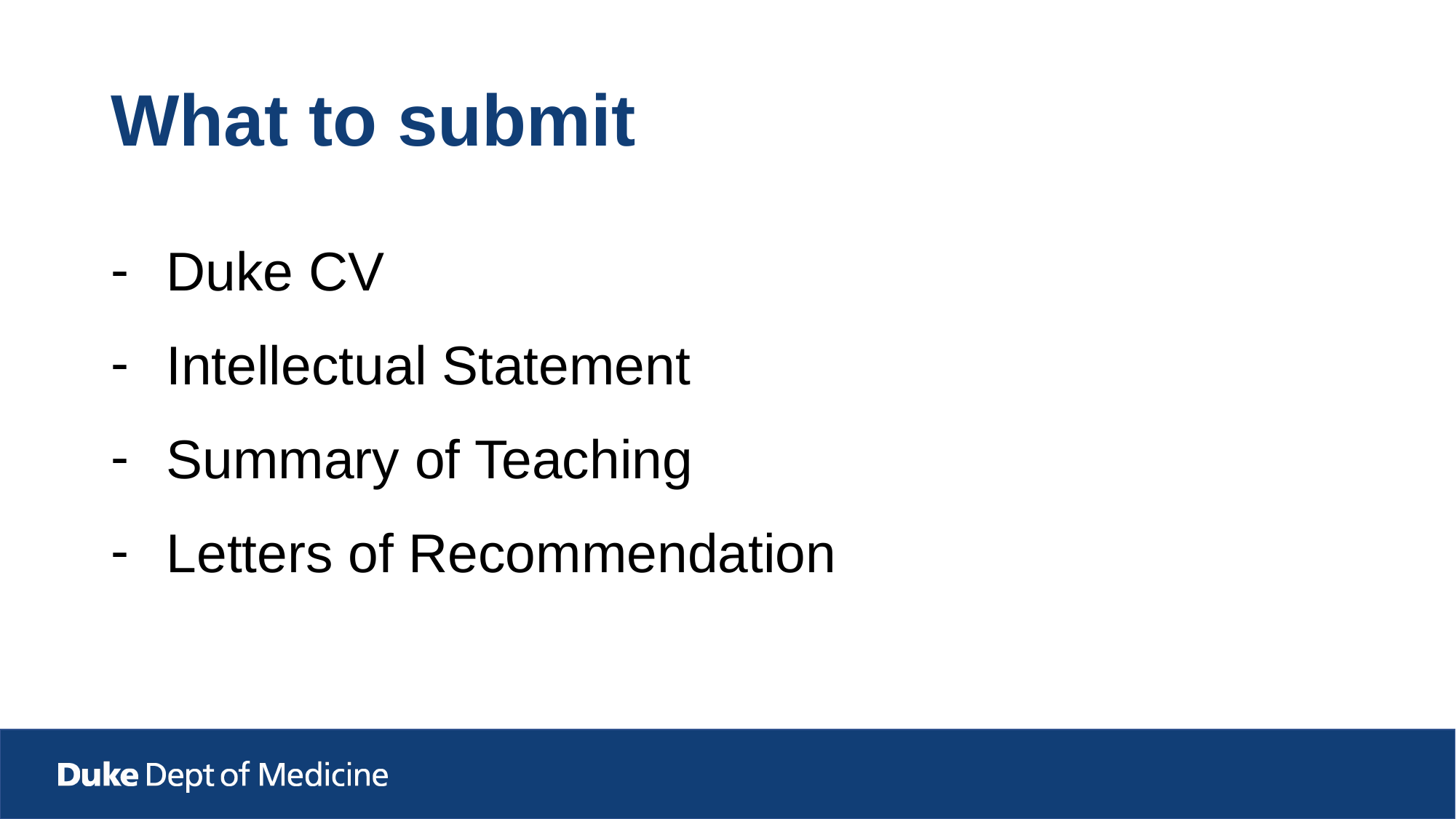

# What to submit
Duke CV
Intellectual Statement
Summary of Teaching
Letters of Recommendation